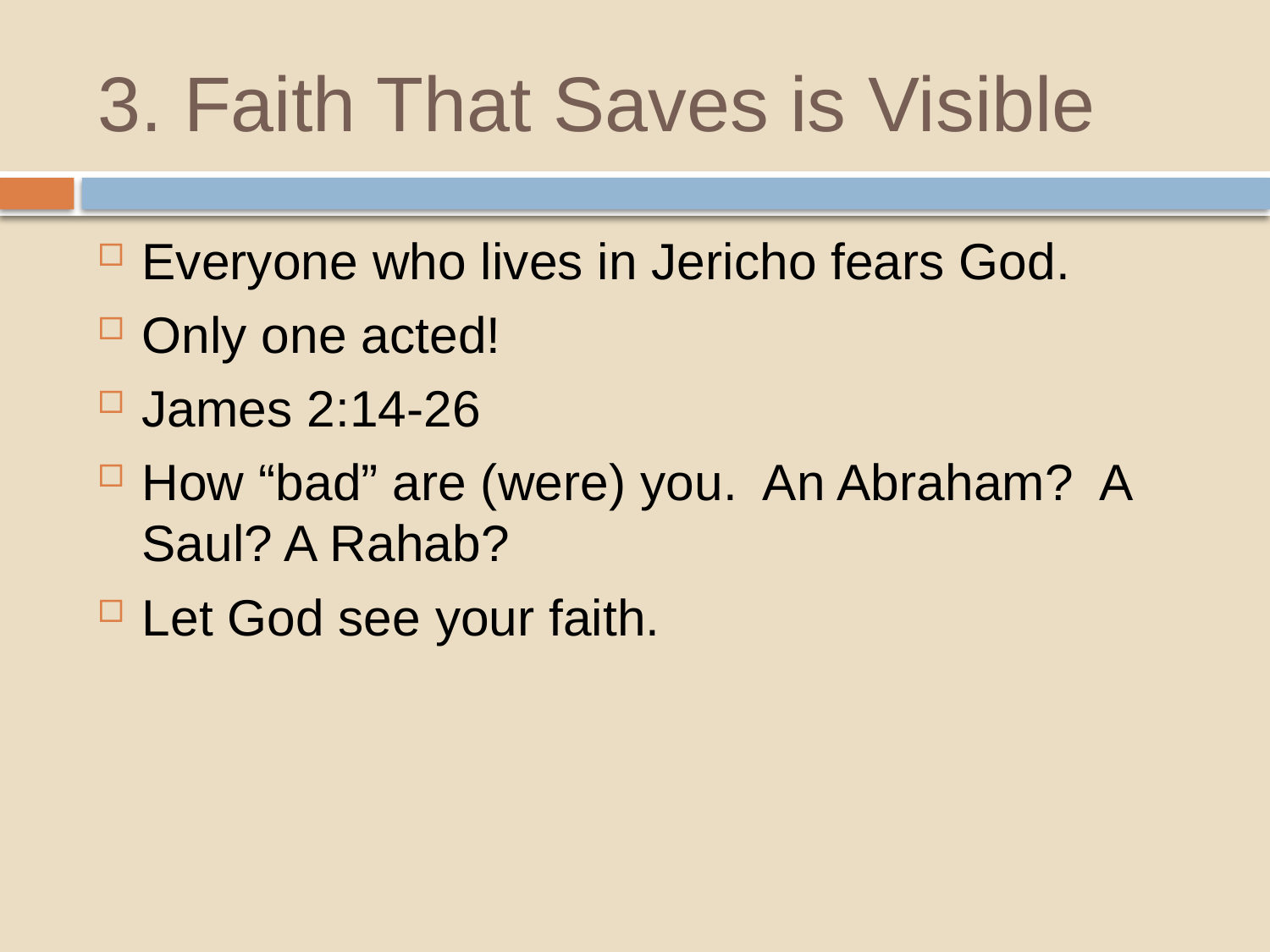

# 3. Faith That Saves is Visible
Everyone who lives in Jericho fears God.
Only one acted!
James 2:14-26
How “bad” are (were) you.  An Abraham?  A Saul? A Rahab?
Let God see your faith.